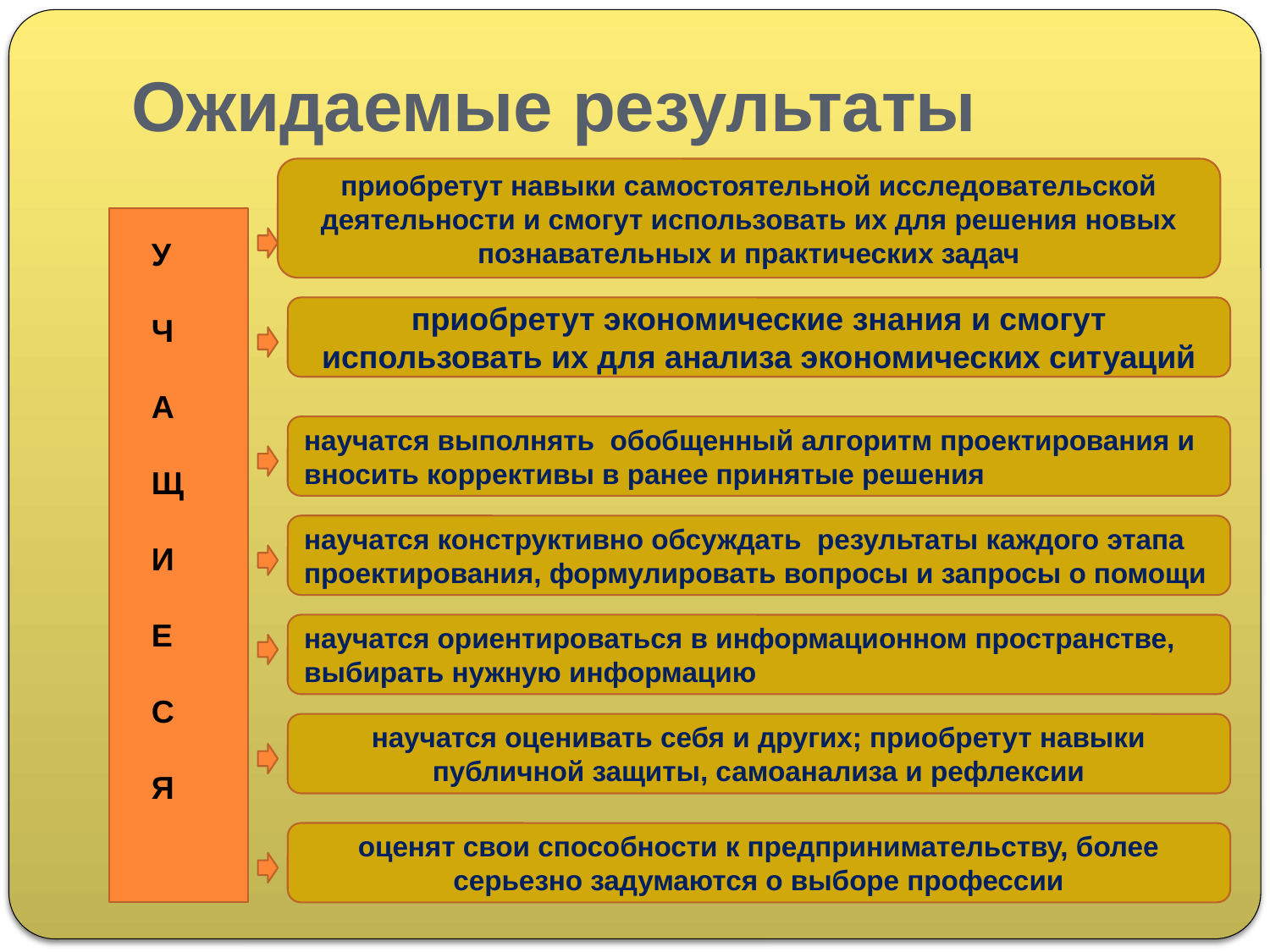

# Ожидаемые результаты
приобретут навыки самостоятельной исследовательской деятельности и смогут использовать их для решения новых познавательных и практических задач

У

Ч

А

Щ

И

Е

С

Я

приобретут экономические знания и смогут использовать их для анализа экономических ситуаций

научатся выполнять  обобщенный алгоритм проектирования и вносить коррективы в ранее принятые решения

научатся конструктивно обсуждать  результаты каждого этапа проектирования, формулировать вопросы и запросы о помощи

научатся ориентироваться в информационном пространстве, выбирать нужную информацию

научатся оценивать себя и других; приобретут навыки публичной защиты, самоанализа и рефлексии

оценят свои способности к предпринимательству, более серьезно задумаются о выборе профессии